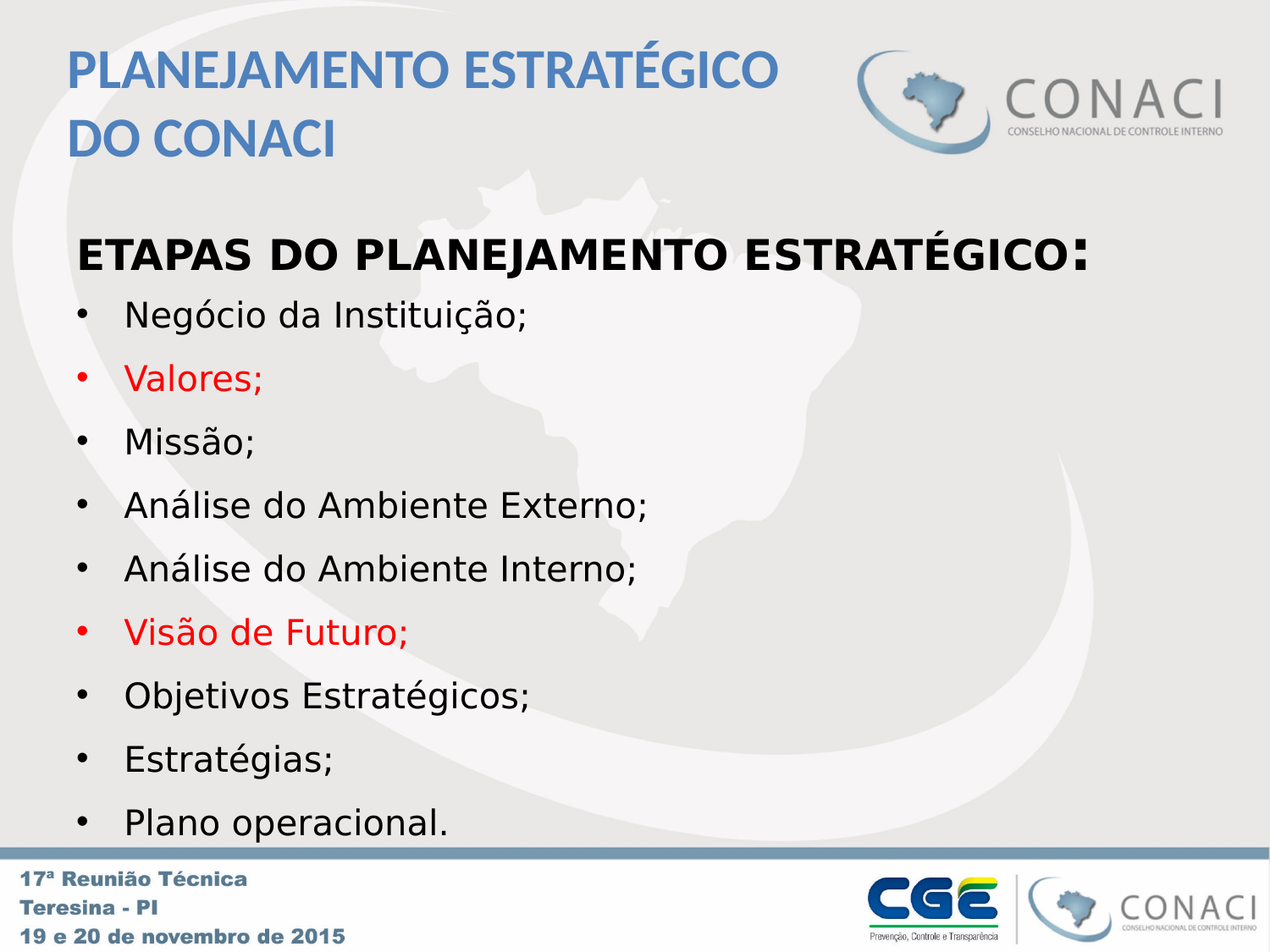

PLANEJAMENTO ESTRATÉGICO
DO CONACI
ETAPAS DO PLANEJAMENTO ESTRATÉGICO:
Negócio da Instituição;
Valores;
Missão;
Análise do Ambiente Externo;
Análise do Ambiente Interno;
Visão de Futuro;
Objetivos Estratégicos;
Estratégias;
Plano operacional.